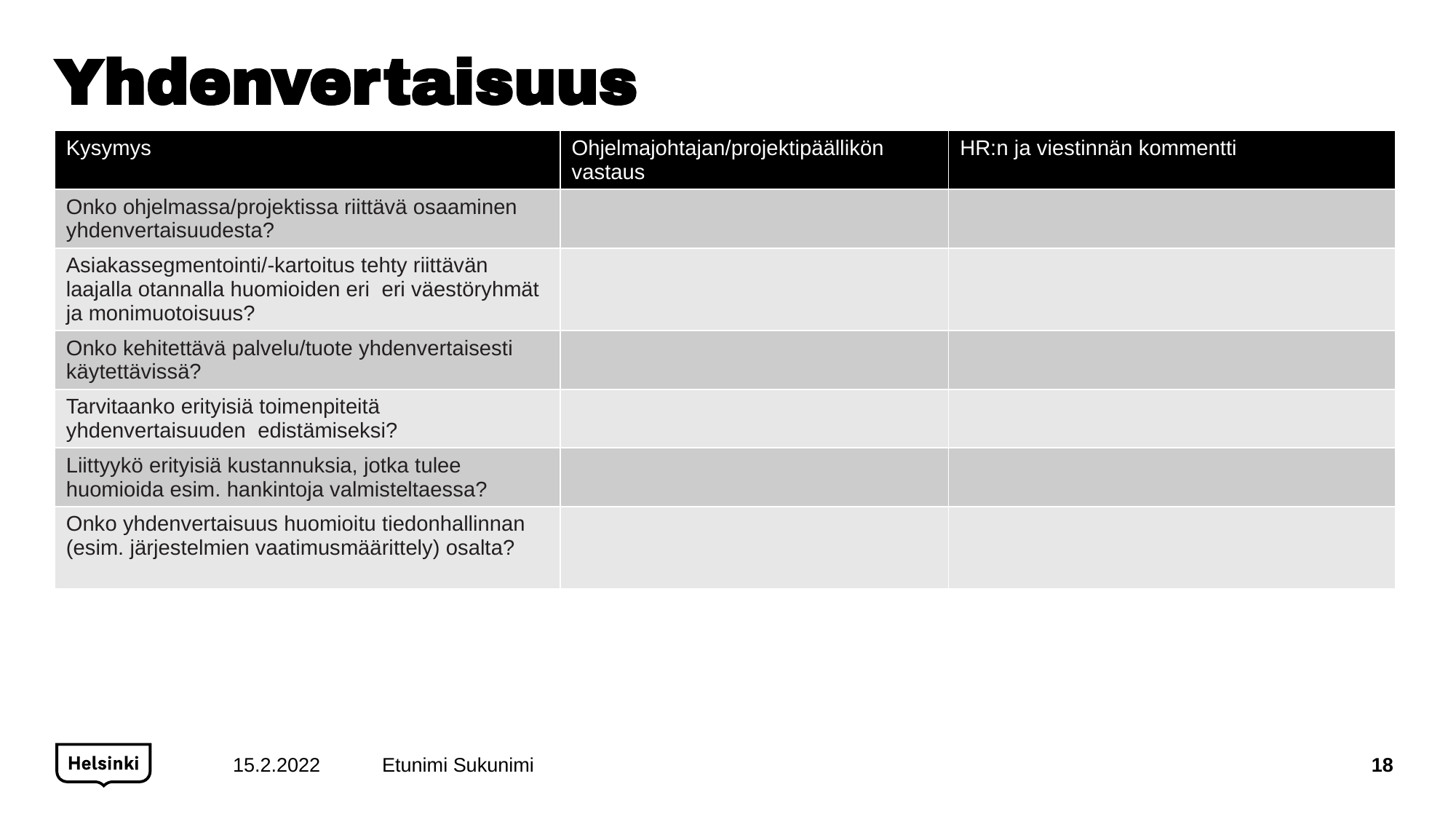

# Yhdenvertaisuus
| Kysymys | Ohjelmajohtajan/projektipäällikön vastaus | HR:n ja viestinnän kommentti |
| --- | --- | --- |
| Onko ohjelmassa/projektissa riittävä osaaminen yhdenvertaisuudesta? |  |  |
| Asiakassegmentointi/-kartoitus tehty riittävän laajalla otannalla huomioiden eri eri väestöryhmät ja monimuotoisuus? |  |  |
| Onko kehitettävä palvelu/tuote yhdenvertaisesti käytettävissä? |  |  |
| Tarvitaanko erityisiä toimenpiteitä yhdenvertaisuuden edistämiseksi? |  |  |
| Liittyykö erityisiä kustannuksia, jotka tulee huomioida esim. hankintoja valmisteltaessa? |  |  |
| Onko yhdenvertaisuus huomioitu tiedonhallinnan (esim. järjestelmien vaatimusmäärittely) osalta? |  |  |
15.2.2022
Etunimi Sukunimi
18